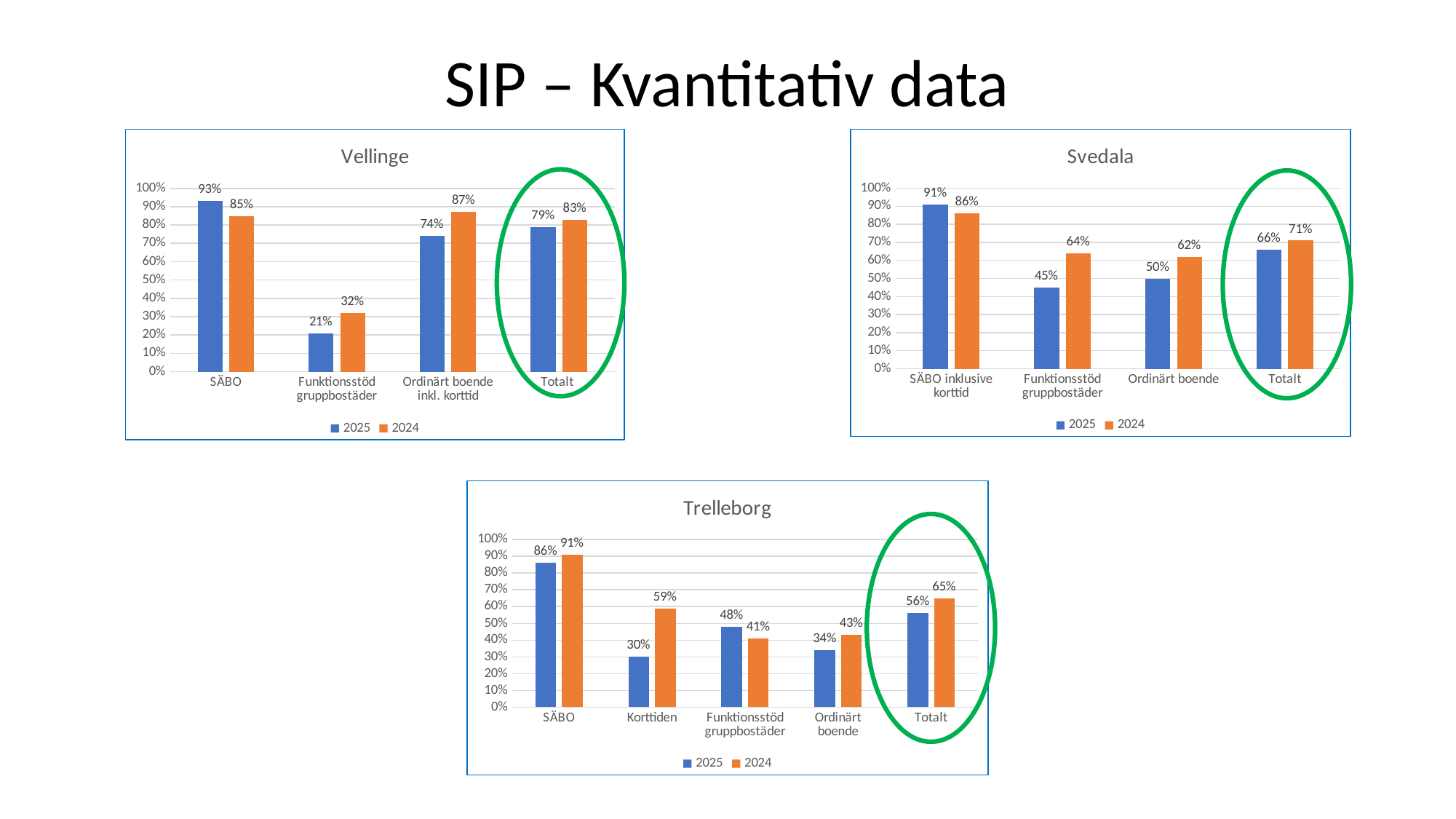

SIP – Kvantitativ data

### Chart: Vellinge

| Category | 2025 | 2024 |
|---|---|---|
| SÄBO | 0.93 | 0.85 |
| Funktionsstöd gruppbostäder | 0.21 | 0.32 |
| Ordinärt boende inkl. korttid | 0.74 | 0.87 |
| Totalt  | 0.79 | 0.83 |

### Chart: Svedala

| Category | 2025 | 2024 |
|---|---|---|
| SÄBO inklusive korttid | 0.91 | 0.86 |
| Funktionsstöd gruppbostäder | 0.45 | 0.64 |
| Ordinärt boende | 0.5 | 0.62 |
| Totalt | 0.66 | 0.71 |

[unsupported chart]